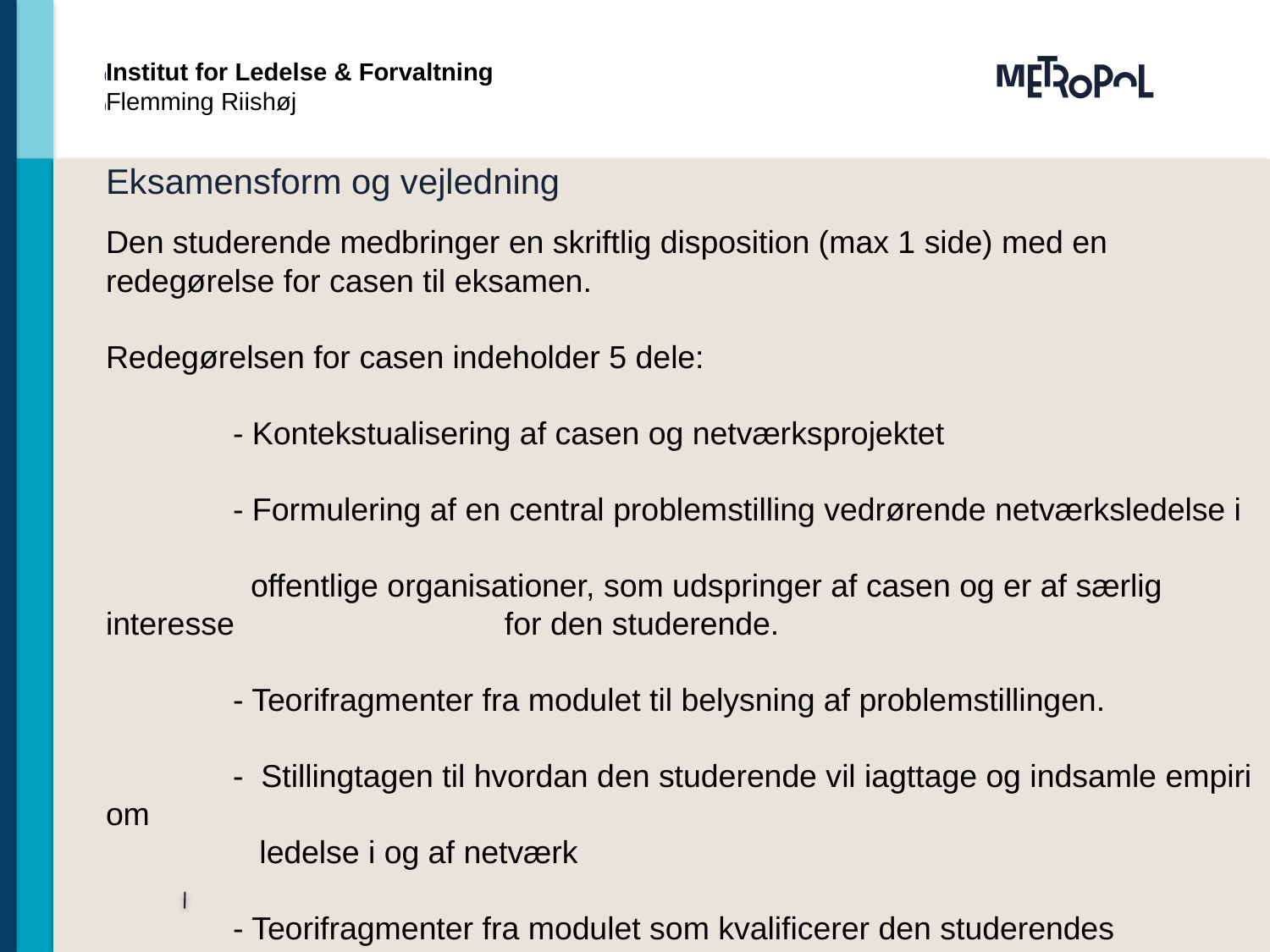

Institut for Ledelse & Forvaltning
Flemming Riishøj

Eksamensform og vejledning
Den studerende medbringer en skriftlig disposition (max 1 side) med en redegørelse for casen til eksamen.

Redegørelsen for casen indeholder 5 dele:

	- Kontekstualisering af casen og netværksprojektet

	- Formulering af en central problemstilling vedrørende netværksledelse i
   	  offentlige organisationer, som udspringer af casen og er af særlig interesse 	  	  for den studerende.

	- Teorifragmenter fra modulet til belysning af problemstillingen.

	-  Stillingtagen til hvordan den studerende vil iagttage og indsamle empiri om
	   ledelse i og af netværk

	- Teorifragmenter fra modulet som kvalificerer den studerendes refleksioner 	  	  over egen kompetenceudvikling i forhold til de/n gennemførte eller
         fremtidigt mulige netværksproces/ser.